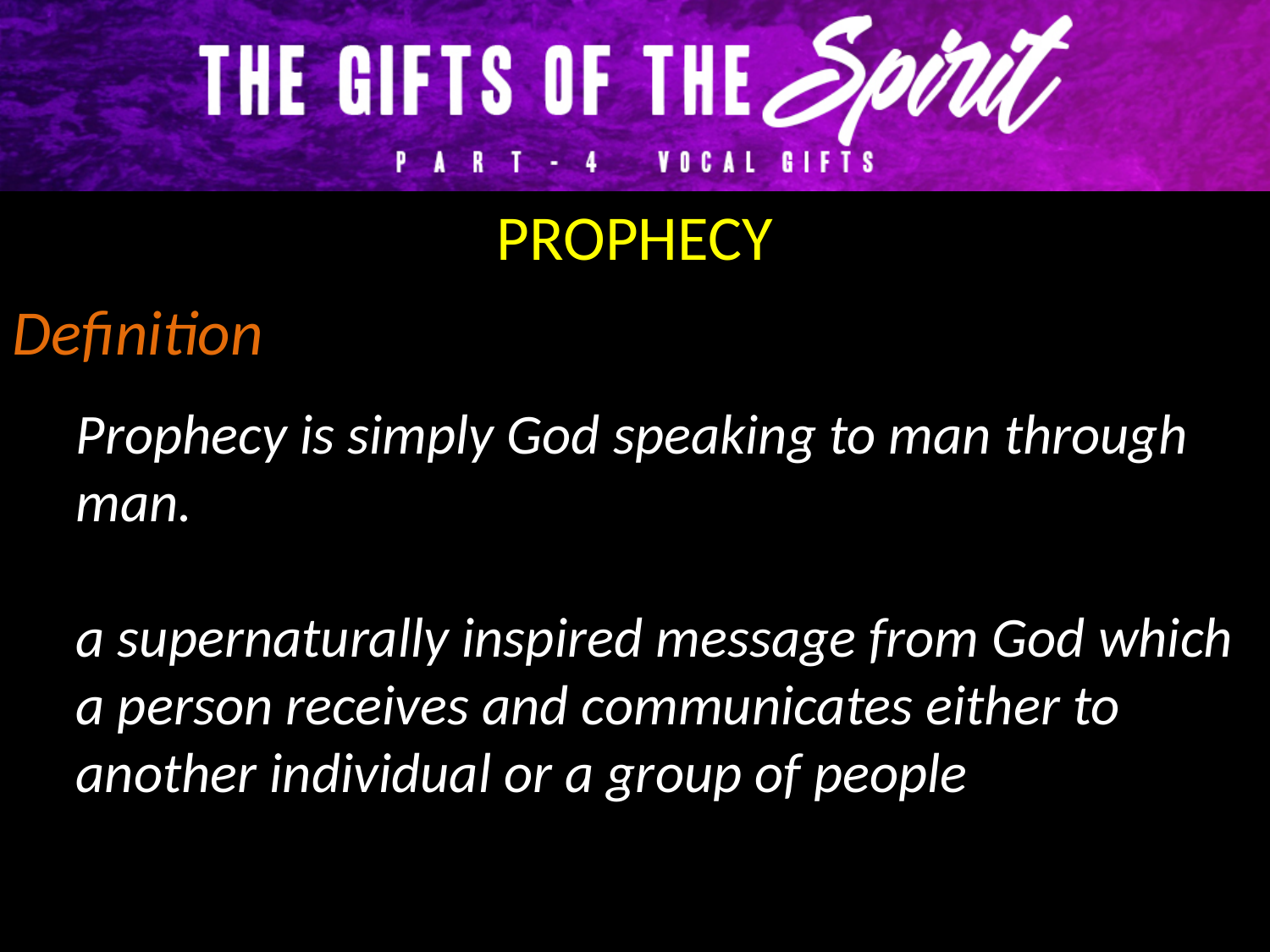

PROPHECY
Definition
Prophecy is simply God speaking to man through man.

a supernaturally inspired message from God which a person receives and communicates either to another individual or a group of people